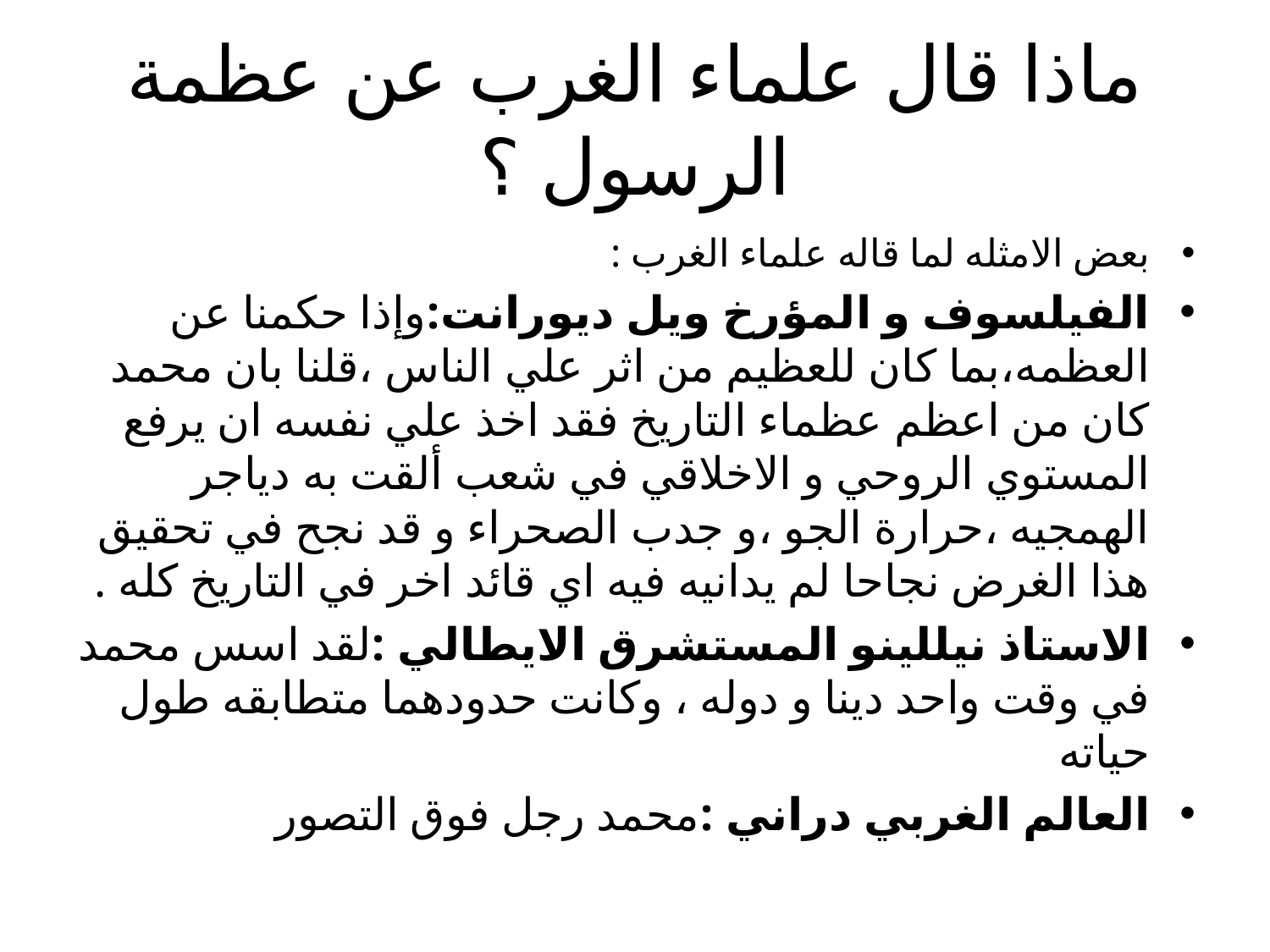

# ماذا قال علماء الغرب عن عظمة الرسول ؟
بعض الامثله لما قاله علماء الغرب :
الفيلسوف و المؤرخ ويل ديورانت:وإذا حكمنا عن العظمه،بما كان للعظيم من اثر علي الناس ،قلنا بان محمد كان من اعظم عظماء التاريخ فقد اخذ علي نفسه ان يرفع المستوي الروحي و الاخلاقي في شعب ألقت به دياجر الهمجيه ،حرارة الجو ،و جدب الصحراء و قد نجح في تحقيق هذا الغرض نجاحا لم يدانيه فيه اي قائد اخر في التاريخ كله .
الاستاذ نيللينو المستشرق الايطالي :لقد اسس محمد في وقت واحد دينا و دوله ، وكانت حدودهما متطابقه طول حياته
العالم الغربي دراني :محمد رجل فوق التصور